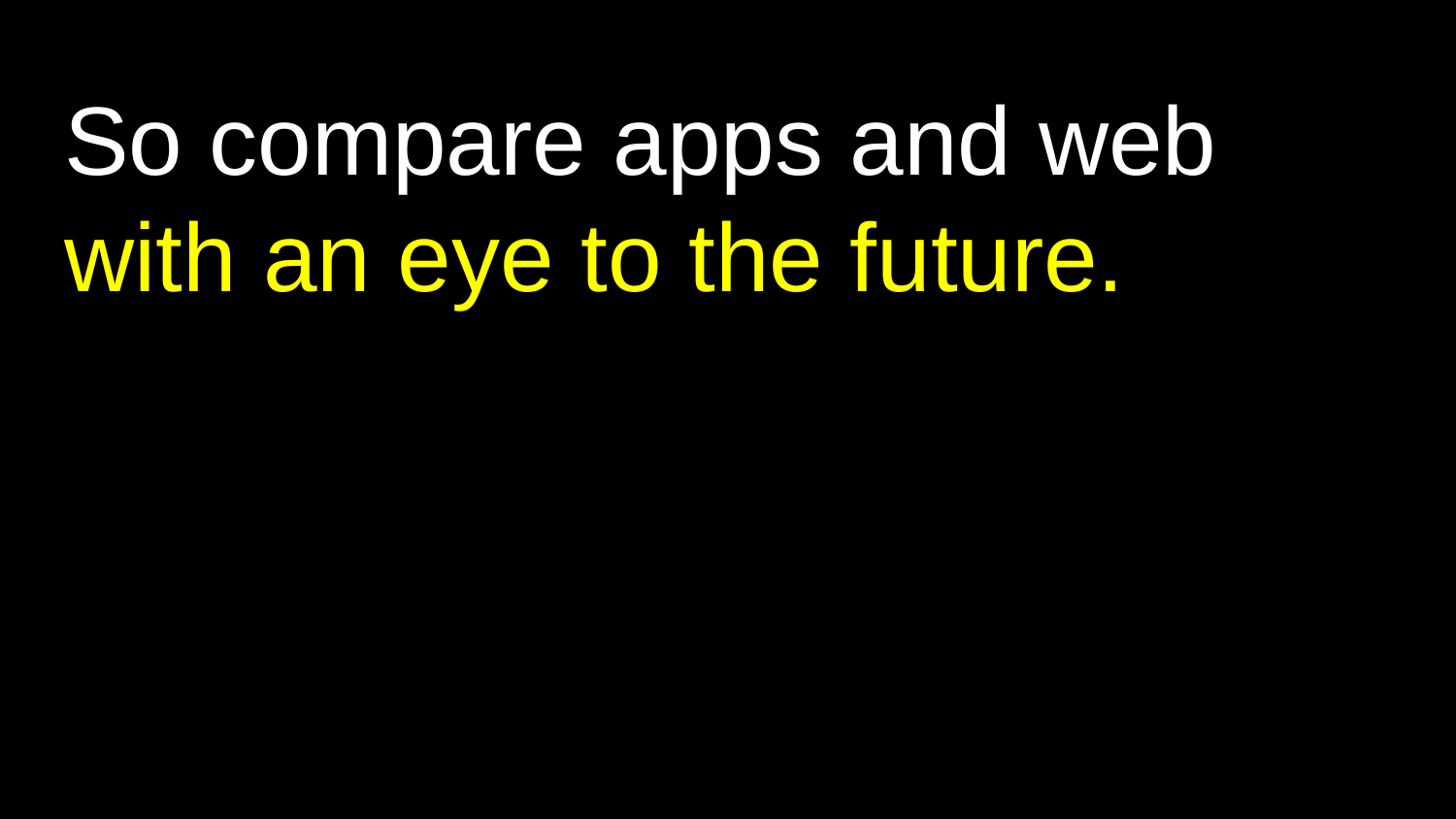

# So compare apps and web with an eye to the future.